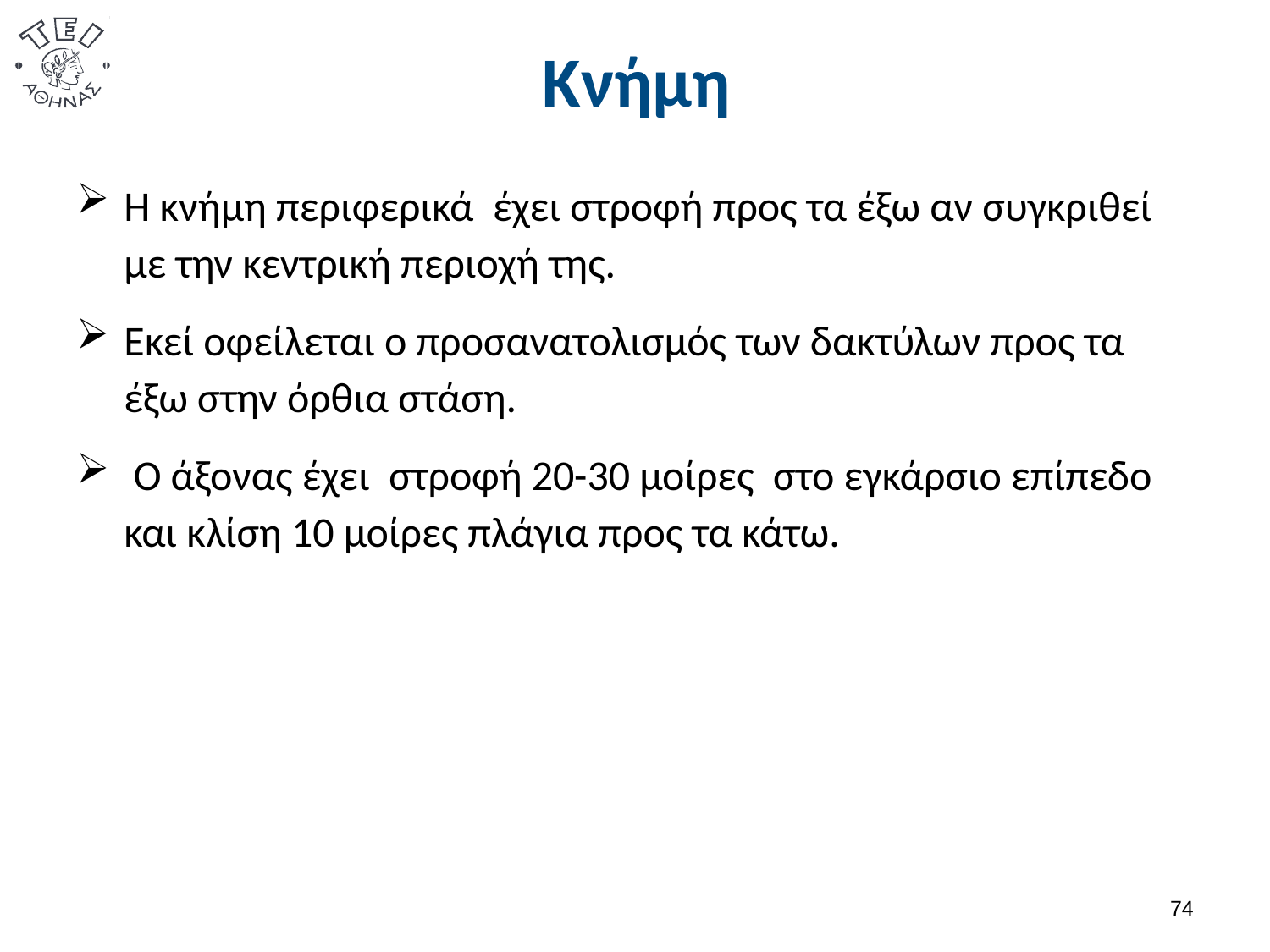

# Κνήμη
Η κνήμη περιφερικά  έχει στροφή προς τα έξω αν συγκριθεί με την κεντρική περιοχή της.
Εκεί οφείλεται ο προσανατολισμός των δακτύλων προς τα έξω στην όρθια στάση.
 Ο άξονας έχει  στροφή 20-30 μοίρες  στο εγκάρσιο επίπεδο και κλίση 10 μοίρες πλάγια προς τα κάτω.
74